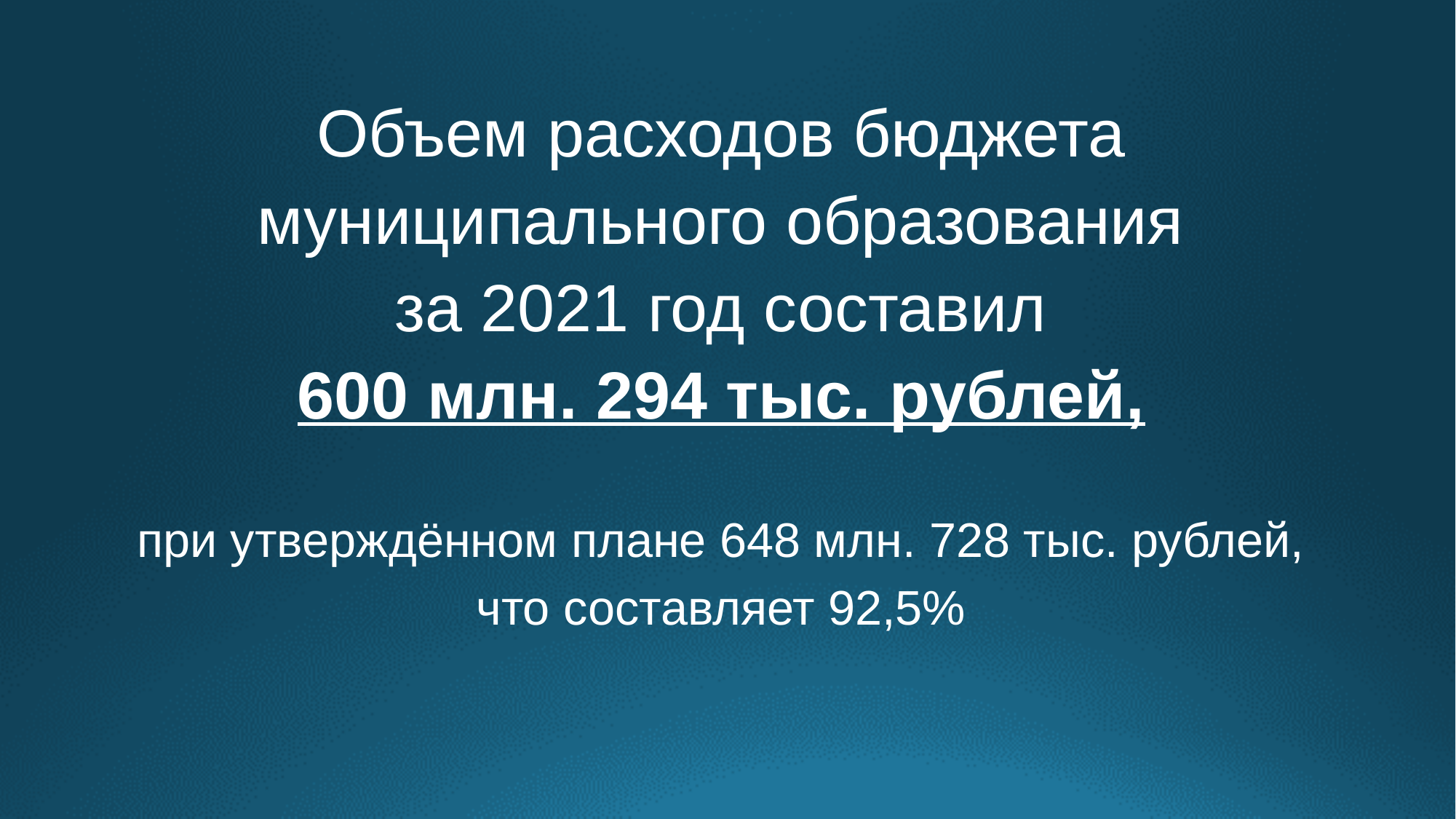

Объем расходов бюджета
муниципального образования
за 2021 год составил
600 млн. 294 тыс. рублей,

при утверждённом плане 648 млн. 728 тыс. рублей,
что составляет 92,5%